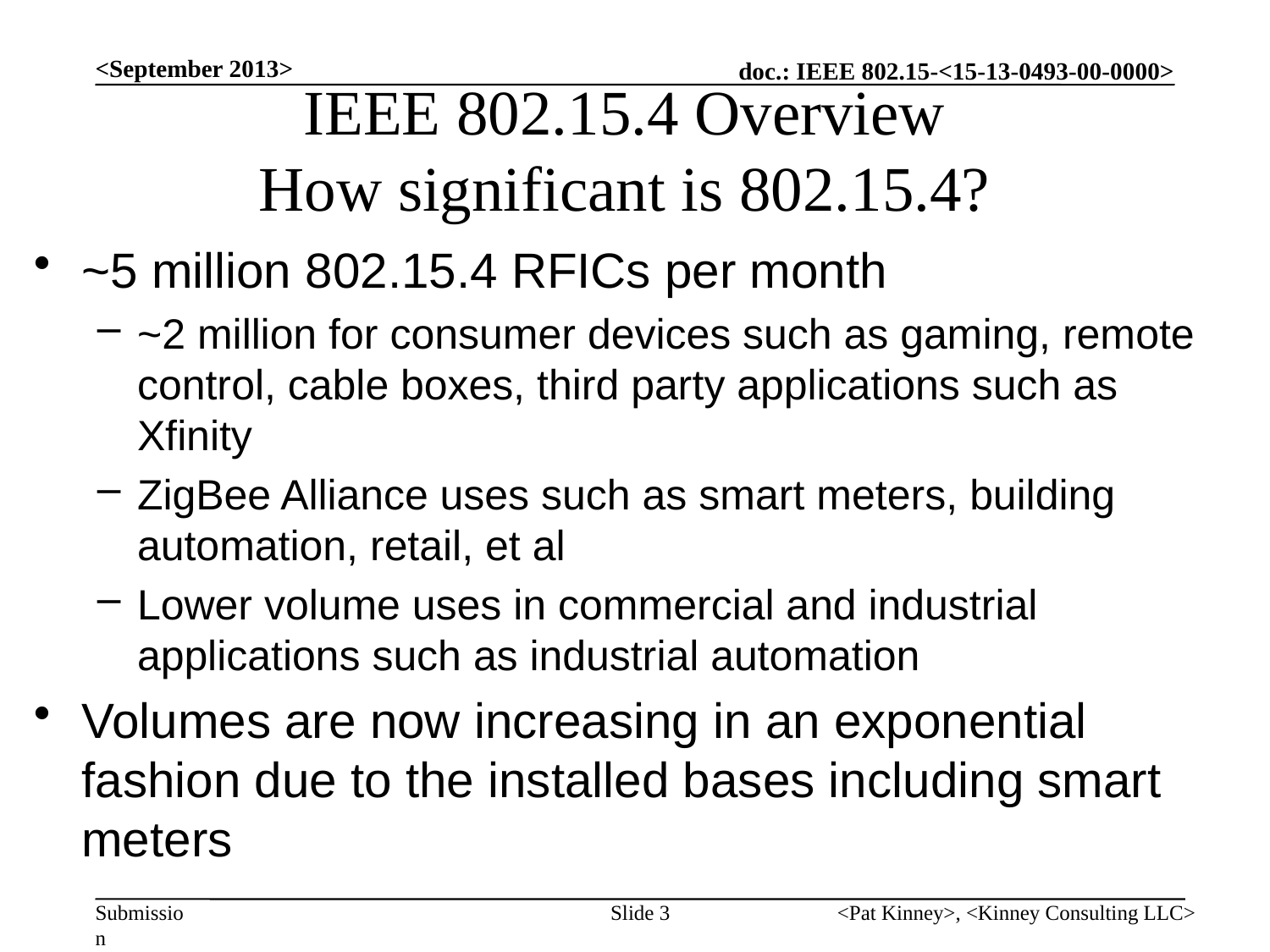

<September 2013>
# IEEE 802.15.4 Overview How significant is 802.15.4?
~5 million 802.15.4 RFICs per month
~2 million for consumer devices such as gaming, remote control, cable boxes, third party applications such as Xfinity
ZigBee Alliance uses such as smart meters, building automation, retail, et al
Lower volume uses in commercial and industrial applications such as industrial automation
Volumes are now increasing in an exponential fashion due to the installed bases including smart meters

Slide 3
<Pat Kinney>, <Kinney Consulting LLC>